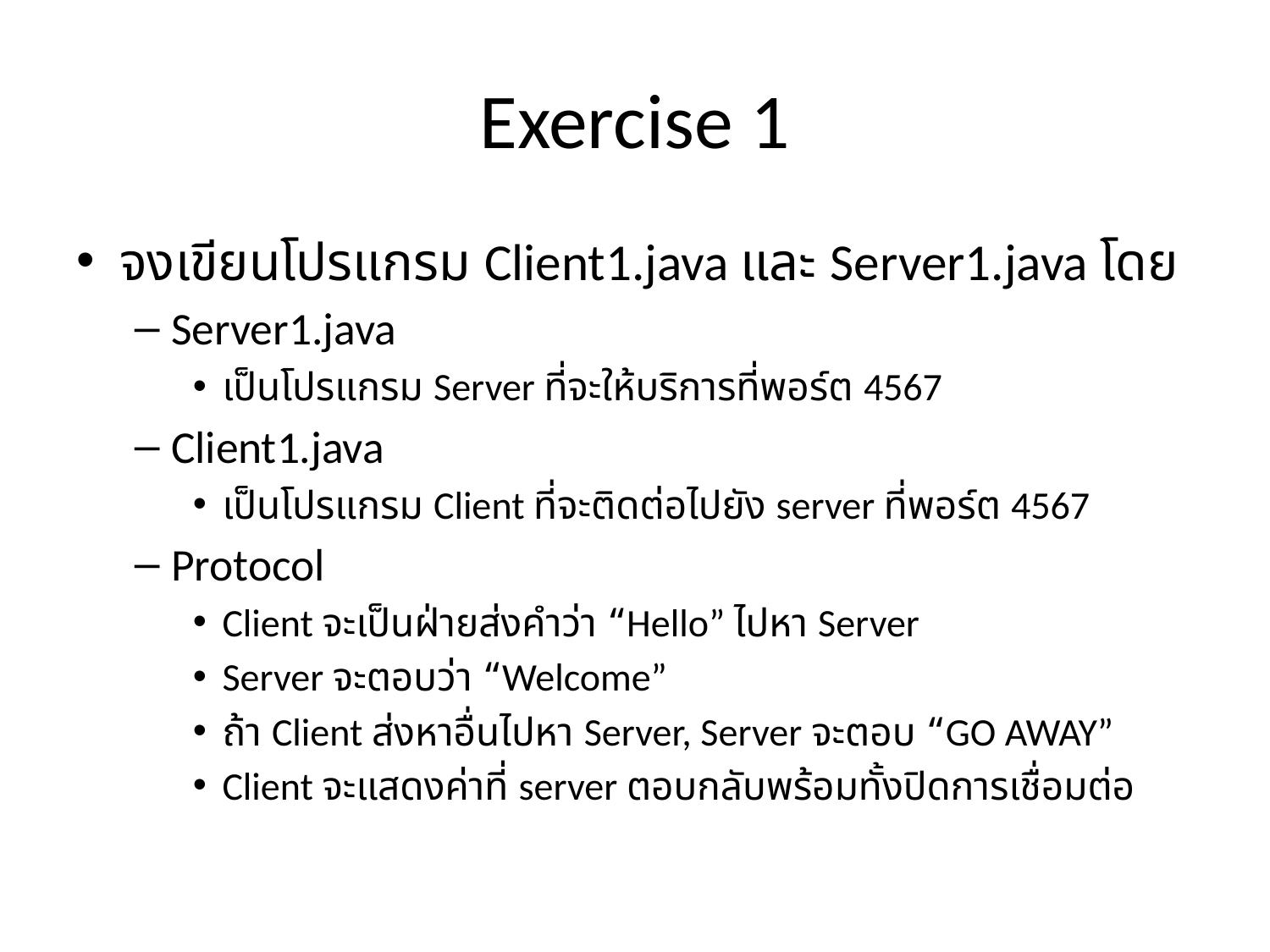

# Exercise 1
จงเขียนโปรแกรม Client1.java และ Server1.java โดย
Server1.java
เป็นโปรแกรม Server ที่จะให้บริการที่พอร์ต 4567
Client1.java
เป็นโปรแกรม Client ที่จะติดต่อไปยัง server ที่พอร์ต 4567
Protocol
Client จะเป็นฝ่ายส่งคำว่า “Hello” ไปหา Server
Server จะตอบว่า “Welcome”
ถ้า Client ส่งหาอื่นไปหา Server, Server จะตอบ “GO AWAY”
Client จะแสดงค่าที่ server ตอบกลับพร้อมทั้งปิดการเชื่อมต่อ